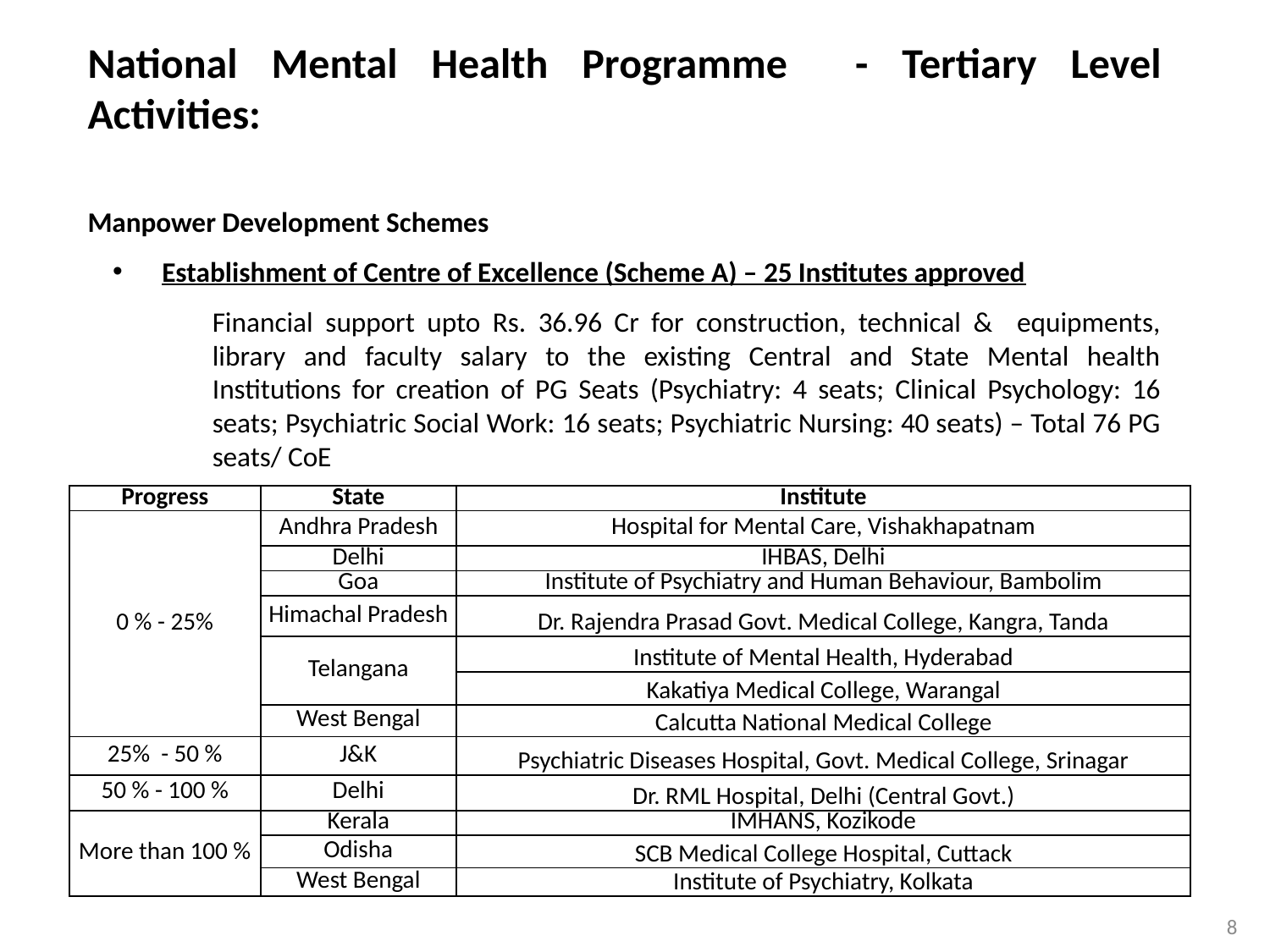

National Mental Health Programme  - Tertiary Level Activities:

Manpower Development Schemes
Establishment of Centre of Excellence (Scheme A) – 25 Institutes approved
	Financial support upto Rs. 36.96 Cr for construction, technical &  equipments, library and faculty salary to the existing Central and State Mental health Institutions for creation of PG Seats (Psychiatry: 4 seats; Clinical Psychology: 16 seats; Psychiatric Social Work: 16 seats; Psychiatric Nursing: 40 seats) – Total 76 PG seats/ CoE

| Progress | State | Institute |
| --- | --- | --- |
| 0 % - 25% | Andhra Pradesh | Hospital for Mental Care, Vishakhapatnam |
|  | Delhi | IHBAS, Delhi |
|  | Goa | Institute of Psychiatry and Human Behaviour, Bambolim |
|  | Himachal Pradesh | Dr. Rajendra Prasad Govt. Medical College, Kangra, Tanda |
|  | Telangana | Institute of Mental Health, Hyderabad |
|  |  | Kakatiya Medical College, Warangal |
|  | West Bengal | Calcutta National Medical College |
| 25% - 50 % | J&K | Psychiatric Diseases Hospital, Govt. Medical College, Srinagar |
| 50 % - 100 % | Delhi | Dr. RML Hospital, Delhi (Central Govt.) |
| More than 100 % | Kerala | IMHANS, Kozikode |
|  | Odisha | SCB Medical College Hospital, Cuttack |
|  | West Bengal | Institute of Psychiatry, Kolkata |
8